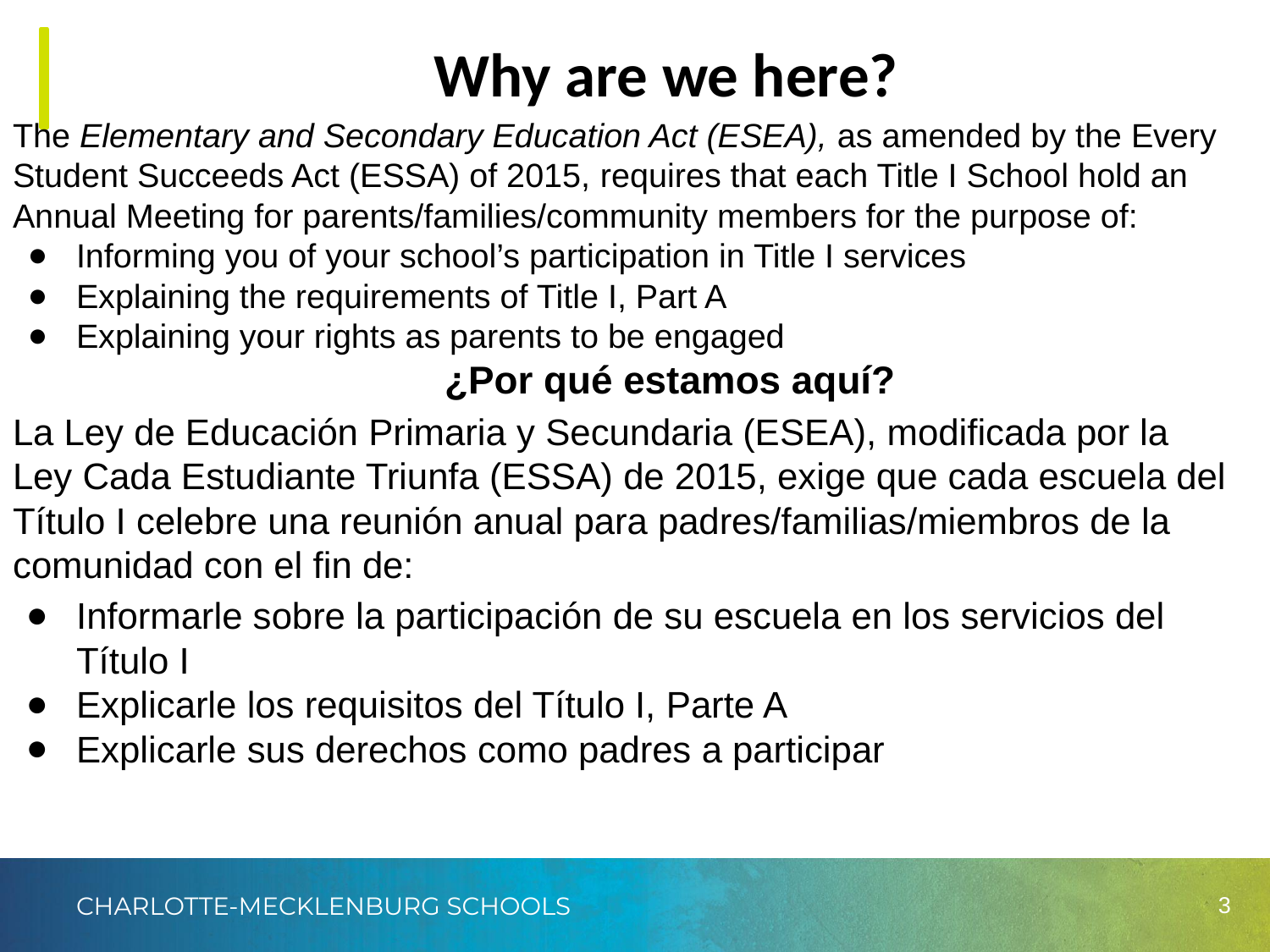

Why are we here?
The Elementary and Secondary Education Act (ESEA), as amended by the Every Student Succeeds Act (ESSA) of 2015, requires that each Title I School hold an Annual Meeting for parents/families/community members for the purpose of:
Informing you of your school’s participation in Title I services
Explaining the requirements of Title I, Part A
Explaining your rights as parents to be engaged
         ¿Por qué estamos aquí?
La Ley de Educación Primaria y Secundaria (ESEA), modificada por la Ley Cada Estudiante Triunfa (ESSA) de 2015, exige que cada escuela del Título I celebre una reunión anual para padres/familias/miembros de la comunidad con el fin de:
Informarle sobre la participación de su escuela en los servicios del Título I
Explicarle los requisitos del Título I, Parte A
Explicarle sus derechos como padres a participar

3